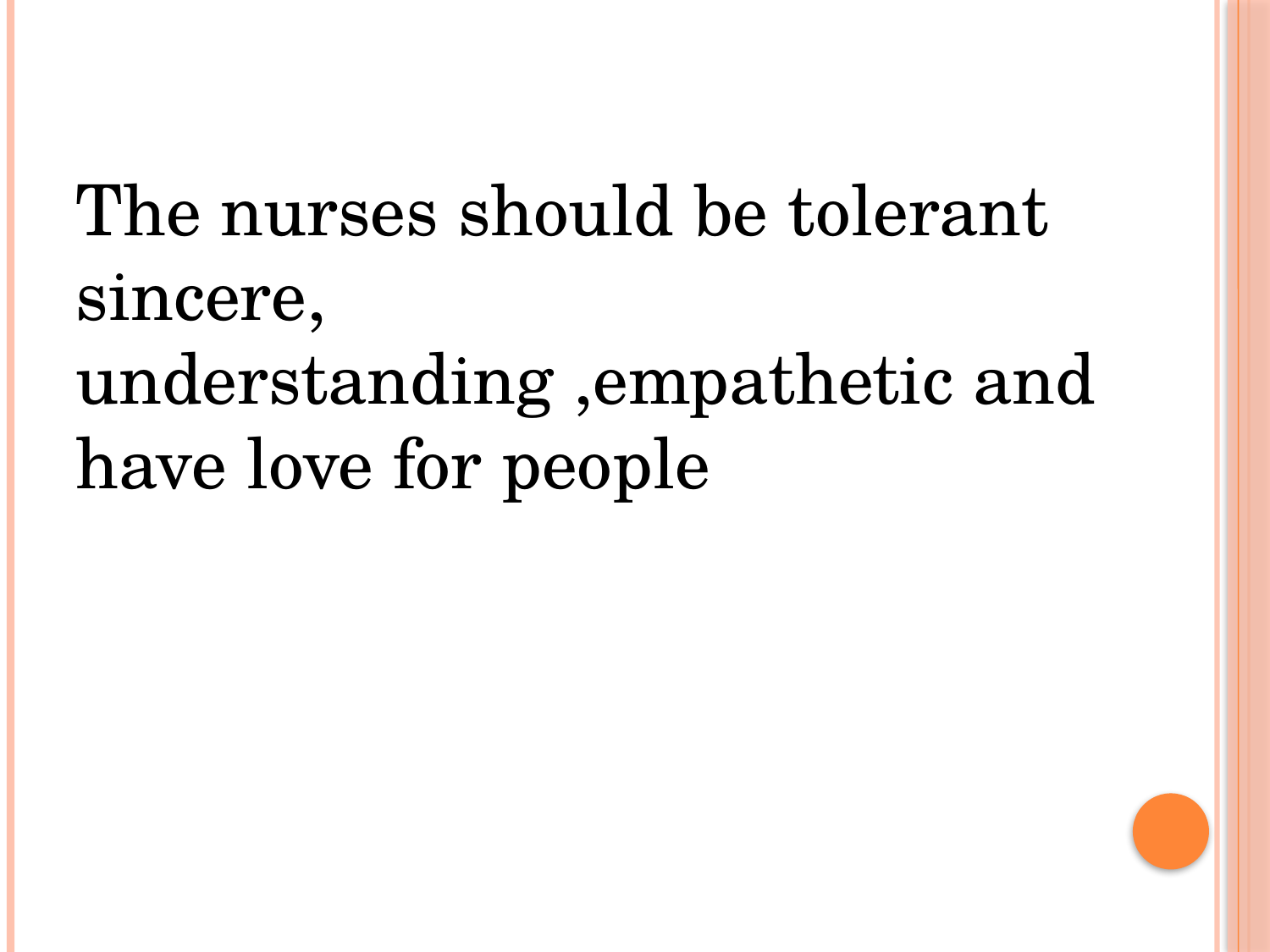

The nurses should be tolerant sincere, understanding ,empathetic and have love for people